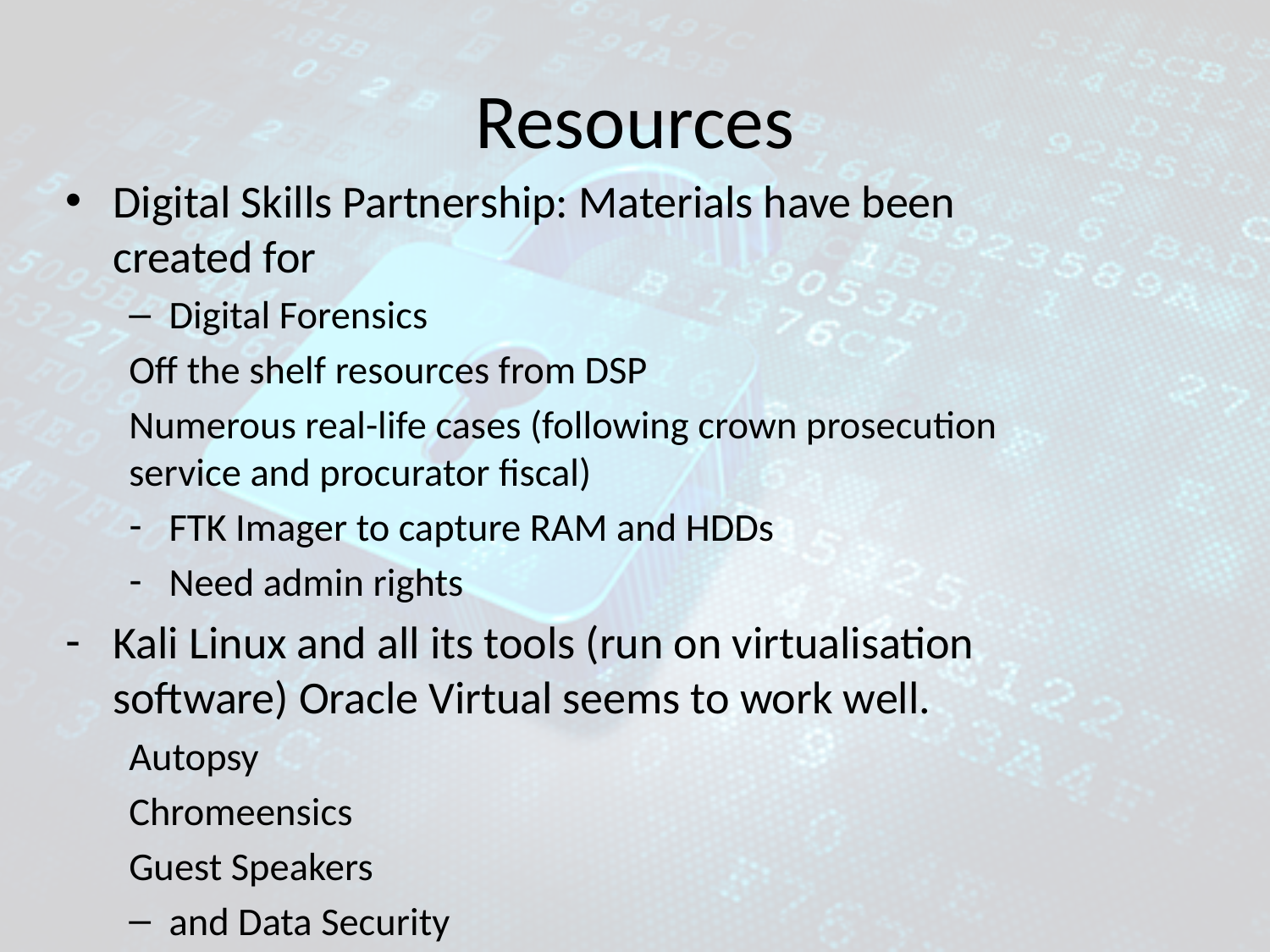

# Resources
Digital Skills Partnership: Materials have been created for
Digital Forensics
Off the shelf resources from DSP
Numerous real-life cases (following crown prosecution service and procurator fiscal)
FTK Imager to capture RAM and HDDs
Need admin rights
Kali Linux and all its tools (run on virtualisation software) Oracle Virtual seems to work well.
Autopsy
Chromeensics
Guest Speakers
and Data Security